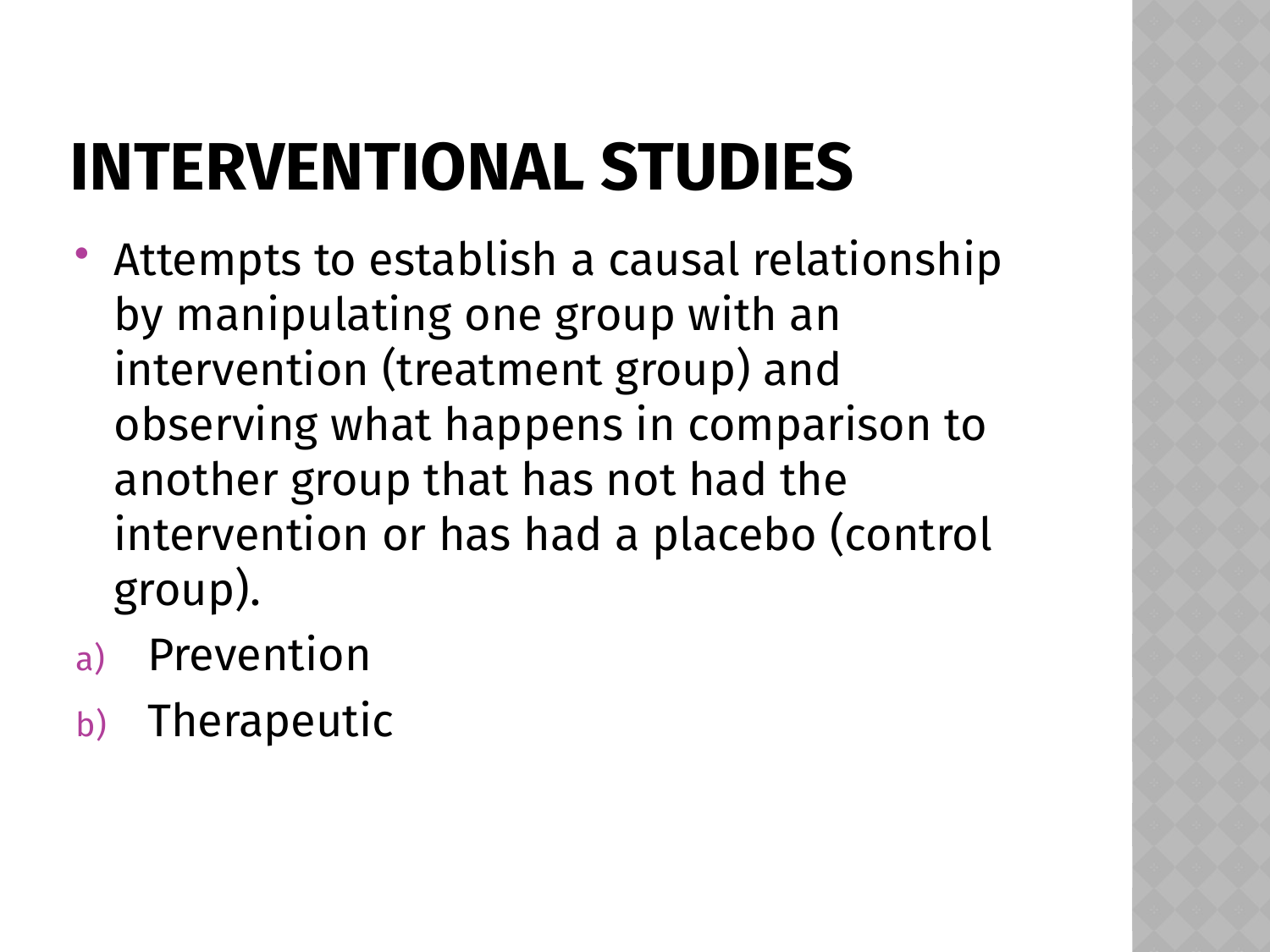

# INTERVENTIONAL STUDIES
Attempts to establish a causal relationship by manipulating one group with an intervention (treatment group) and observing what happens in comparison to another group that has not had the intervention or has had a placebo (control group).
Prevention
Therapeutic